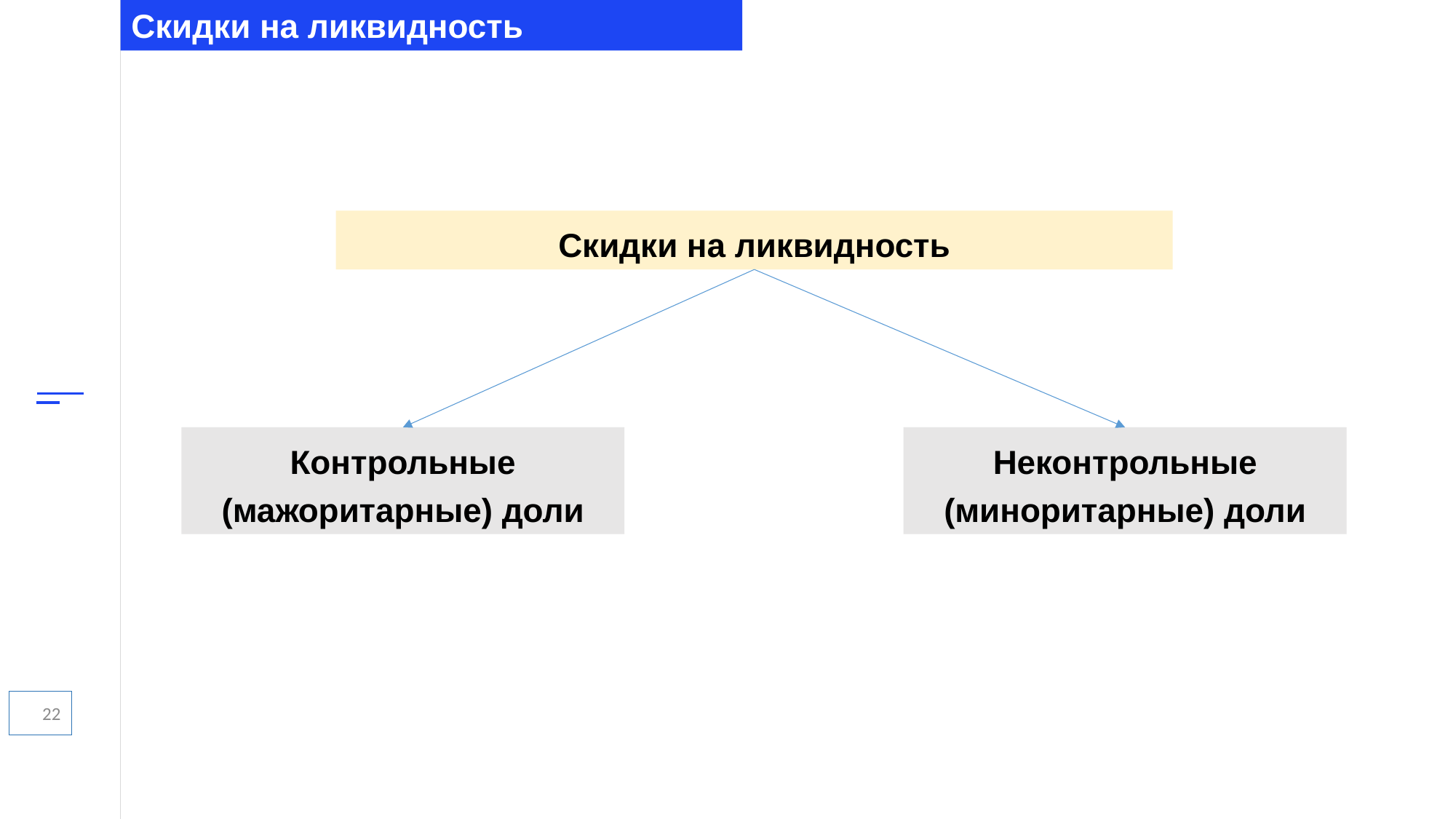

Скидки на ликвидность
Скидки на ликвидность
Контрольные (мажоритарные) доли
Неконтрольные (миноритарные) доли
22